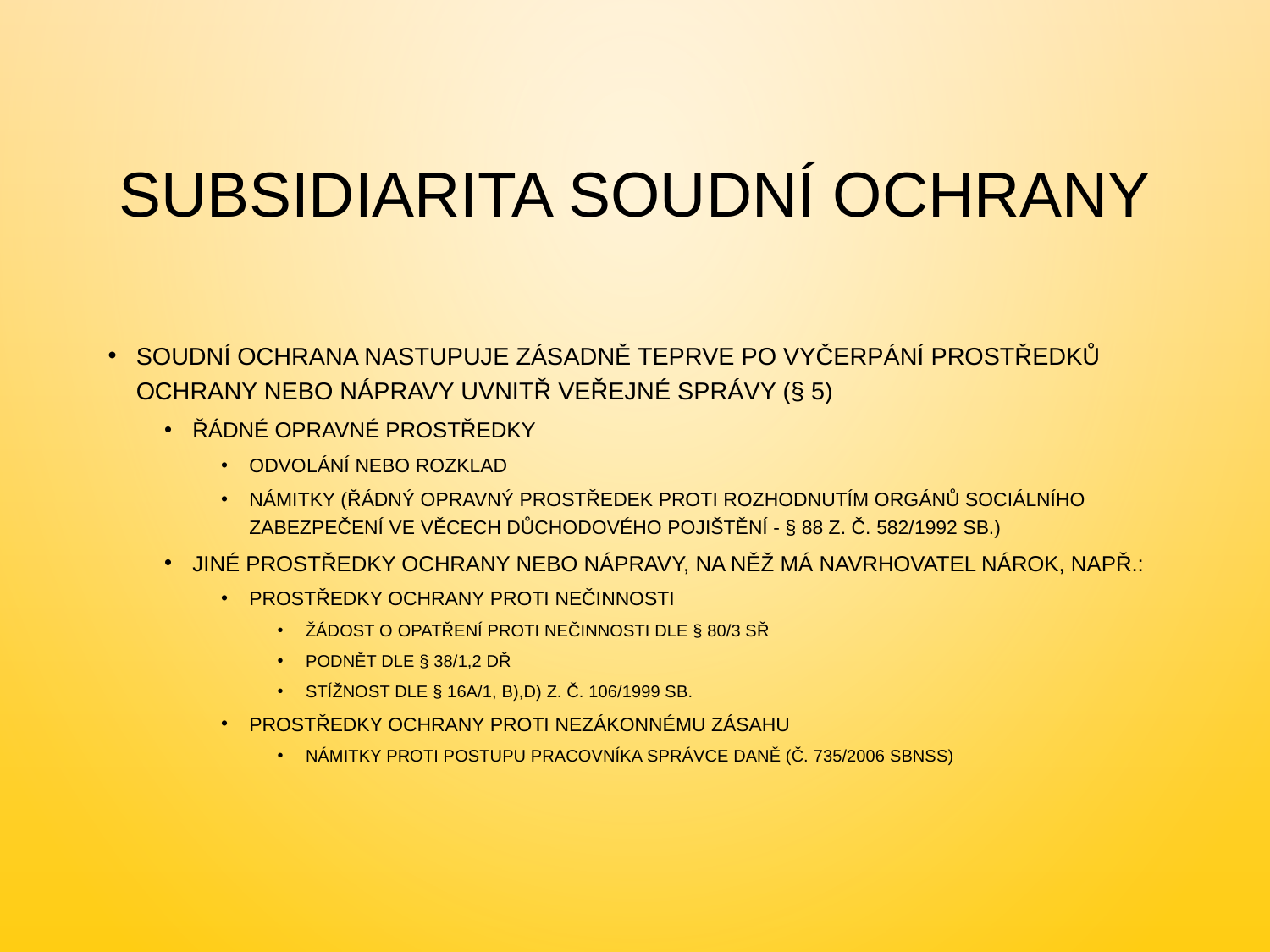

# Subsidiarita soudní ochrany
Soudní ochrana nastupuje zásadně teprve po vyčerpání prostředků ochrany nebo nápravy uvnitř veřejné správy (§ 5)
řádné opravné prostředky
odvolání nebo rozklad
námitky (řádný opravný prostředek proti rozhodnutím orgánů sociálního zabezpečení ve věcech důchodového pojištění - § 88 z. č. 582/1992 Sb.)
jiné prostředky ochrany nebo nápravy, na něž má navrhovatel nárok, např.:
prostředky ochrany proti nečinnosti
žádost o opatření proti nečinnosti dle § 80/3 SŘ
podnět dle § 38/1,2 DŘ
stížnost dle § 16a/1, b),d) z. č. 106/1999 Sb.
prostředky ochrany proti nezákonnému zásahu
námitky proti postupu pracovníka správce daně (č. 735/2006 SbNSS)